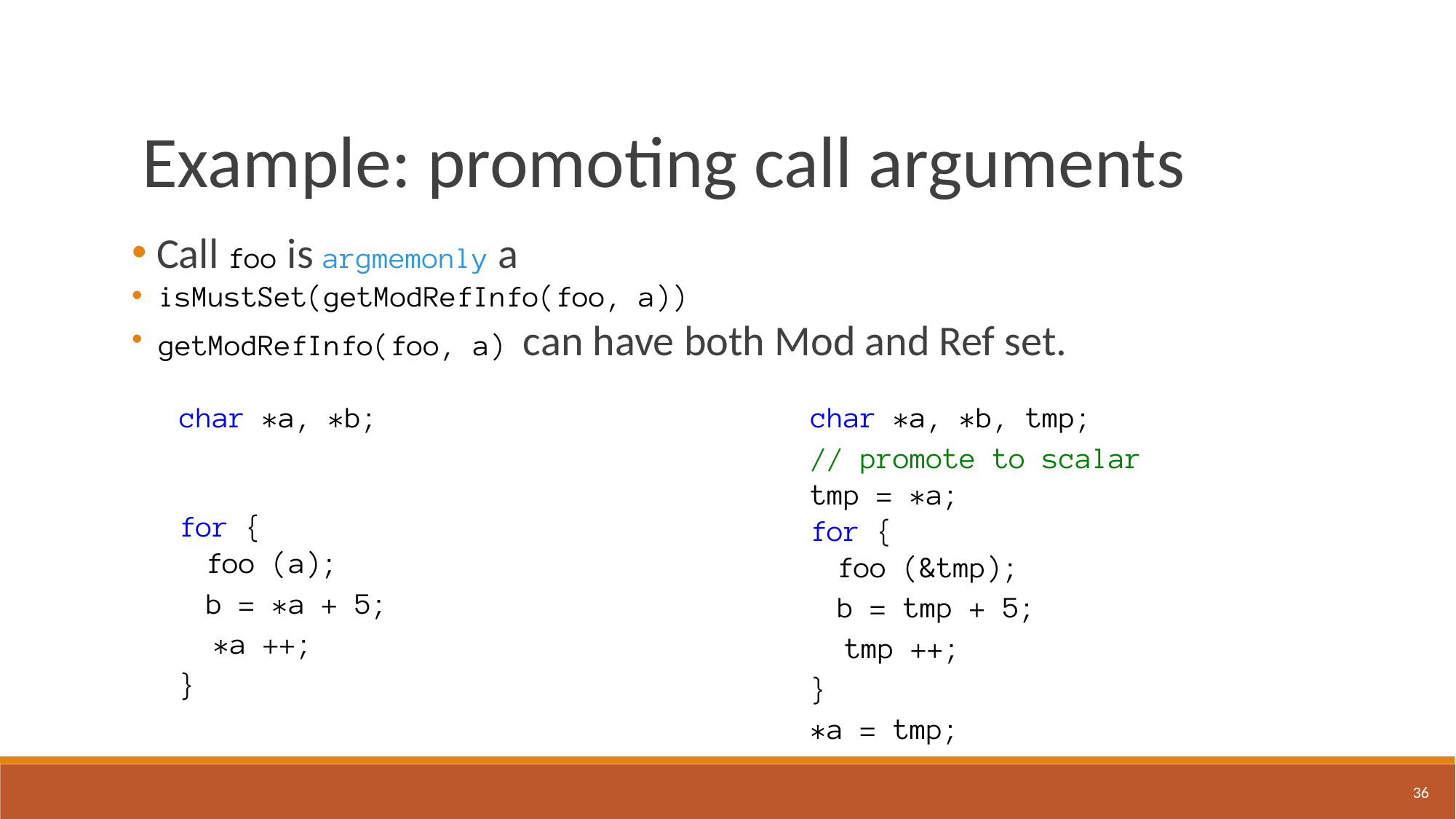

Example: promoting call arguments
 Call foo is argmemonly a
 isMustSet(getModRefInfo(foo, a))
 getModRefInfo(foo, a) can have both Mod and Ref set.
  char *a, *b;

  for {
   foo (a);
   b = *a + 5;
   *a ++;
  }
  char *a, *b, tmp;
  // promote to scalar
  tmp = *a;
  for {
   foo (&tmp);
   b = tmp + 5;
   tmp ++;
  }
  *a = tmp;

36